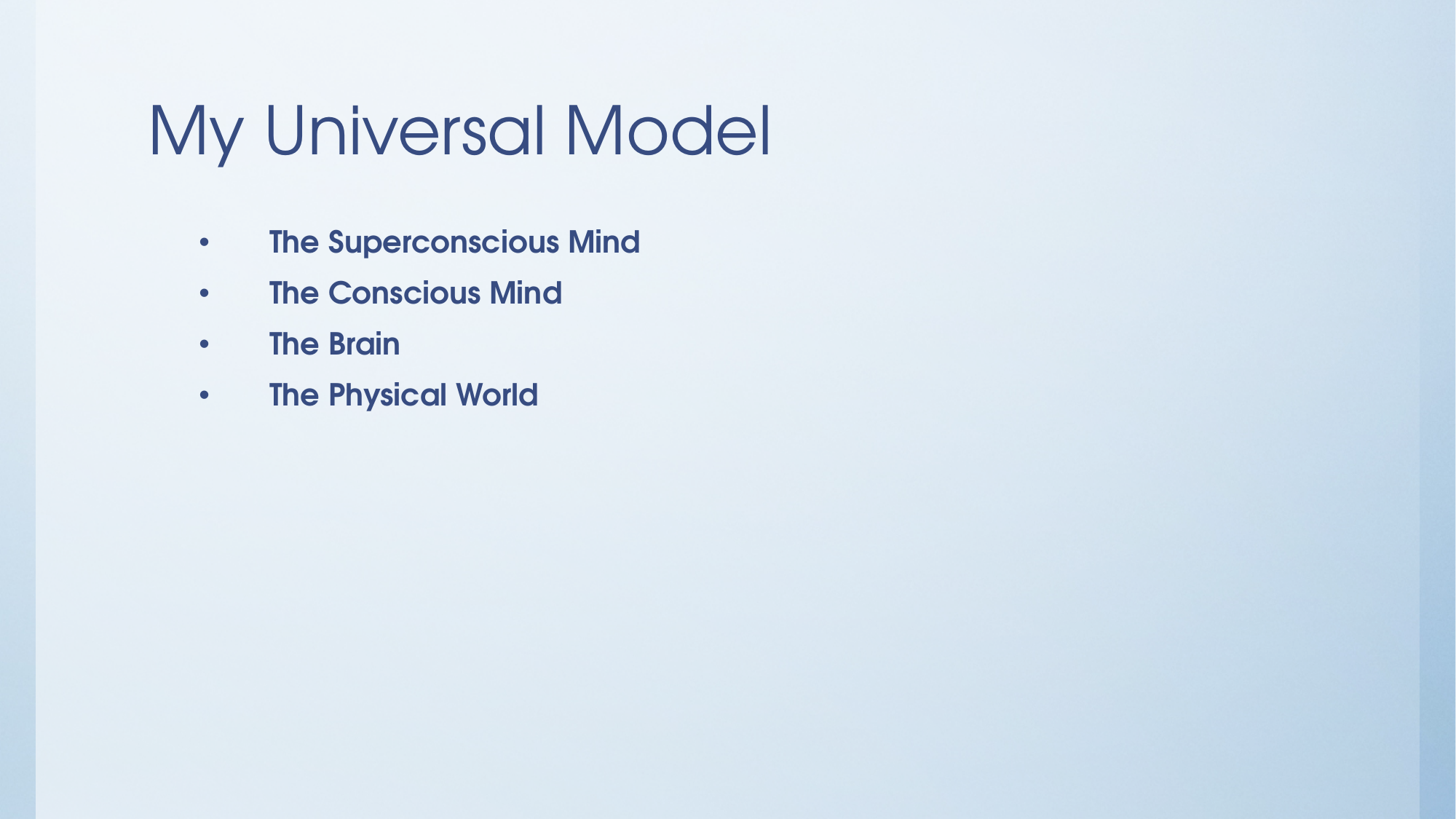

# My Universal Model
    The Superconscious Mind
    The Conscious Mind
    The Brain
    The Physical World